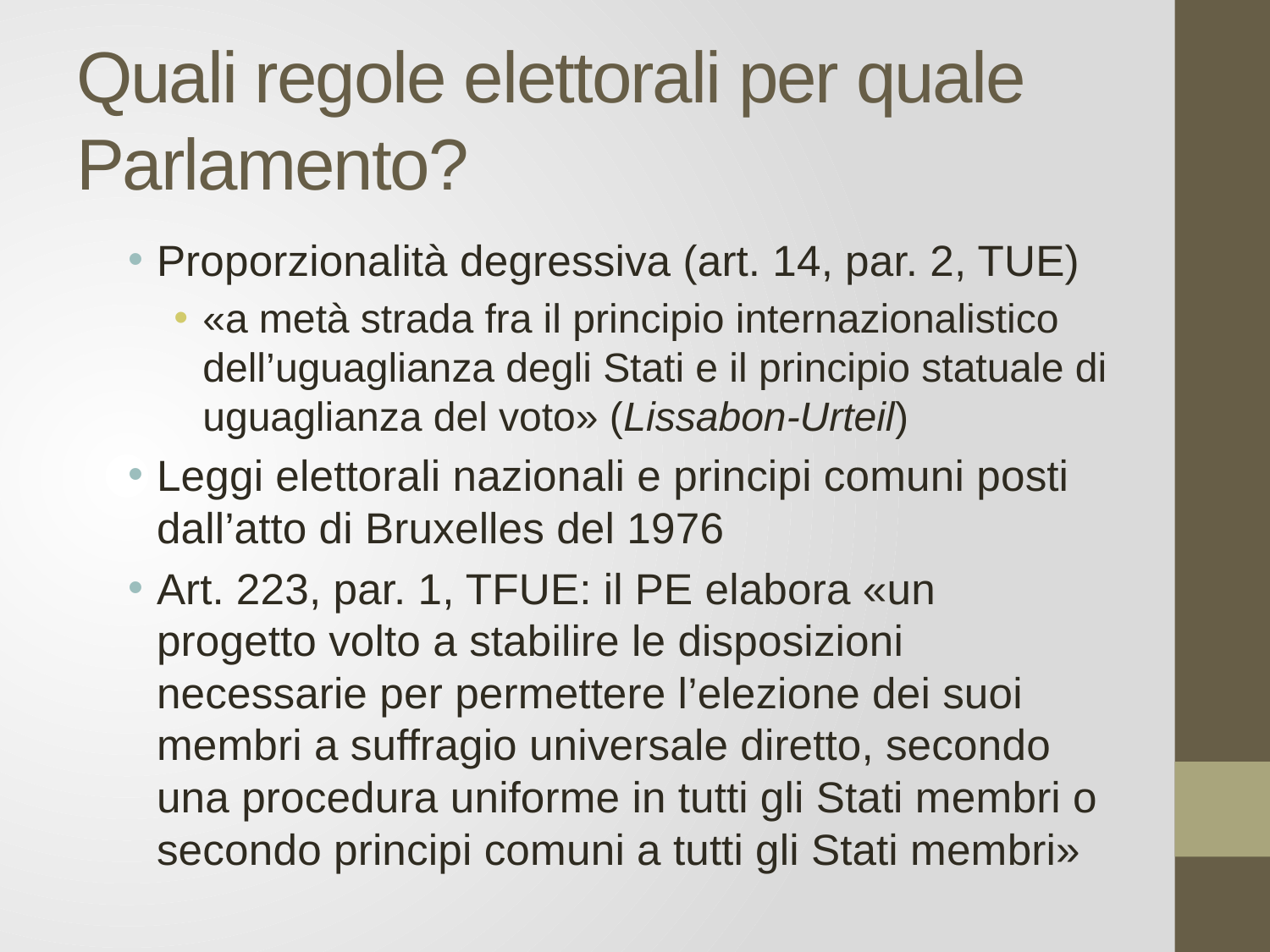

# Quali regole elettorali per quale Parlamento?
Proporzionalità degressiva (art. 14, par. 2, TUE)
«a metà strada fra il principio internazionalistico dell’uguaglianza degli Stati e il principio statuale di uguaglianza del voto» (Lissabon-Urteil)
Leggi elettorali nazionali e principi comuni posti dall’atto di Bruxelles del 1976
Art. 223, par. 1, TFUE: il PE elabora «un progetto volto a stabilire le disposizioni necessarie per permettere l’elezione dei suoi membri a suffragio universale diretto, secondo una procedura uniforme in tutti gli Stati membri o secondo principi comuni a tutti gli Stati membri»